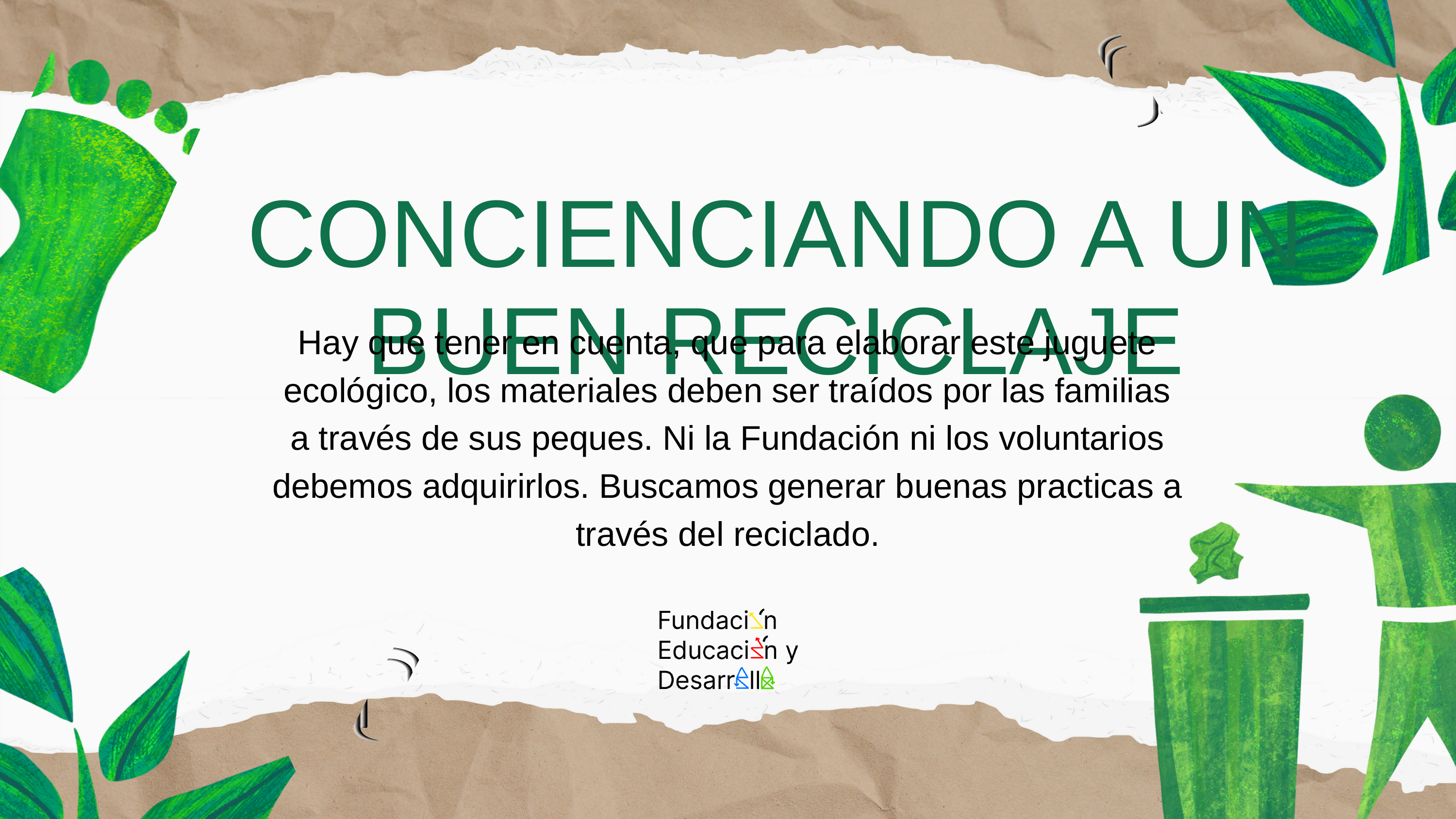

CONCIENCIANDO A UN BUEN RECICLAJE
Hay que tener en cuenta, que para elaborar este juguete ecológico, los materiales deben ser traídos por las familias a través de sus peques. Ni la Fundación ni los voluntarios debemos adquirirlos. Buscamos generar buenas practicas a través del reciclado.